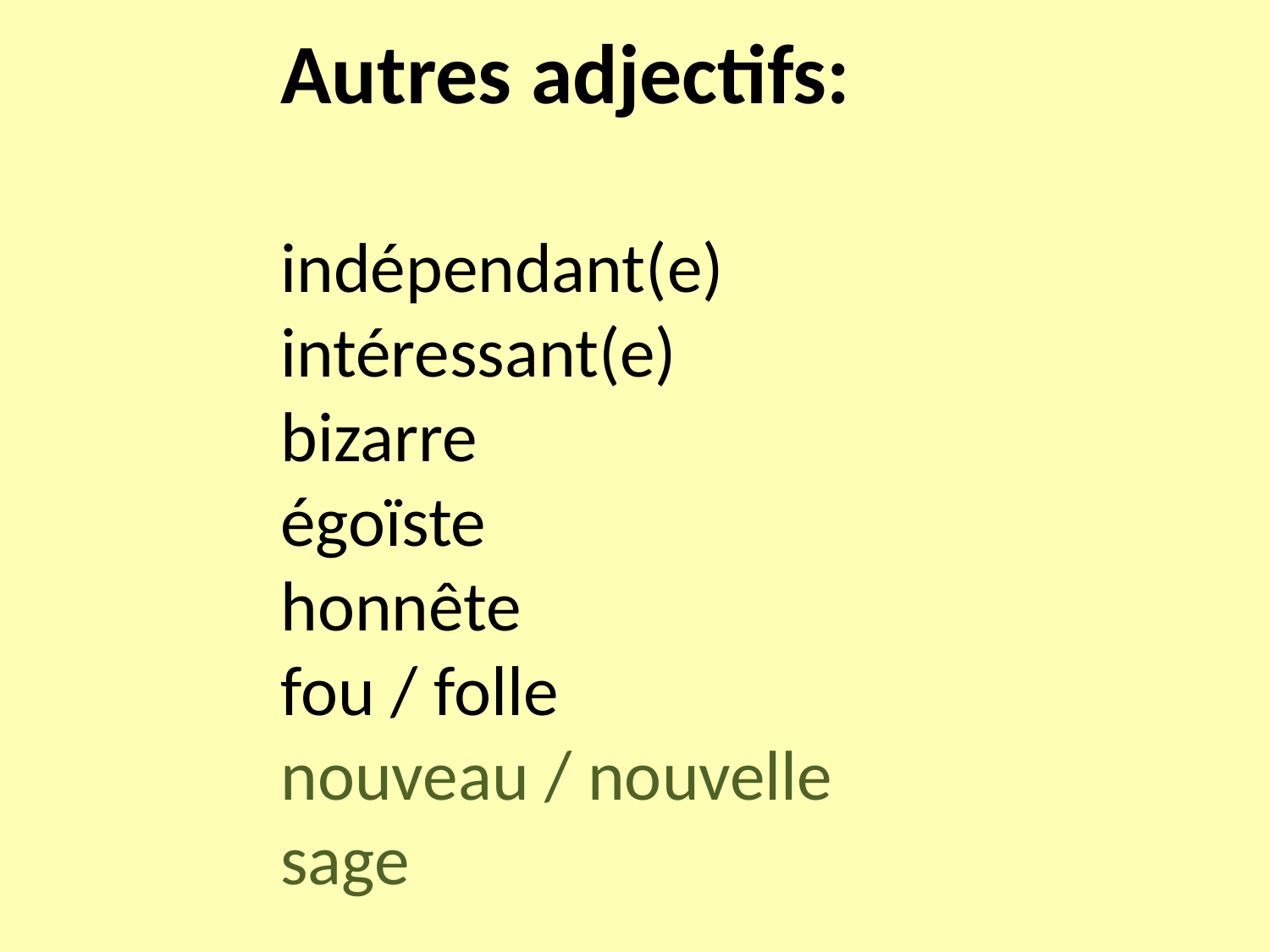

Autres adjectifs:

indépendant(e)
intéressant(e)
bizarre
égoïste
honnête
fou / folle
nouveau / nouvelle
sage